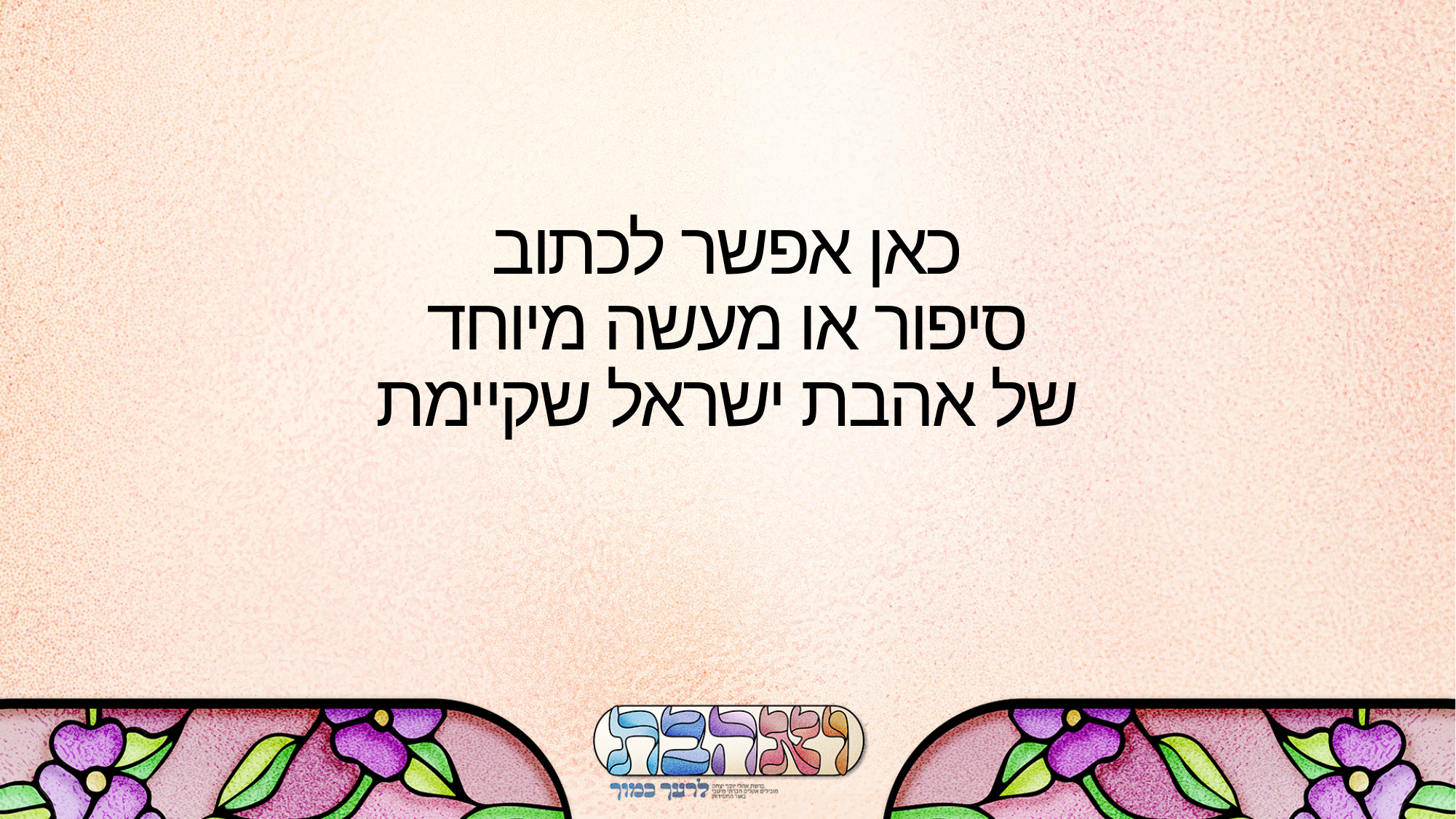

כאן אפשר לכתוב
סיפור או מעשה מיוחד
של אהבת ישראל שקיימת